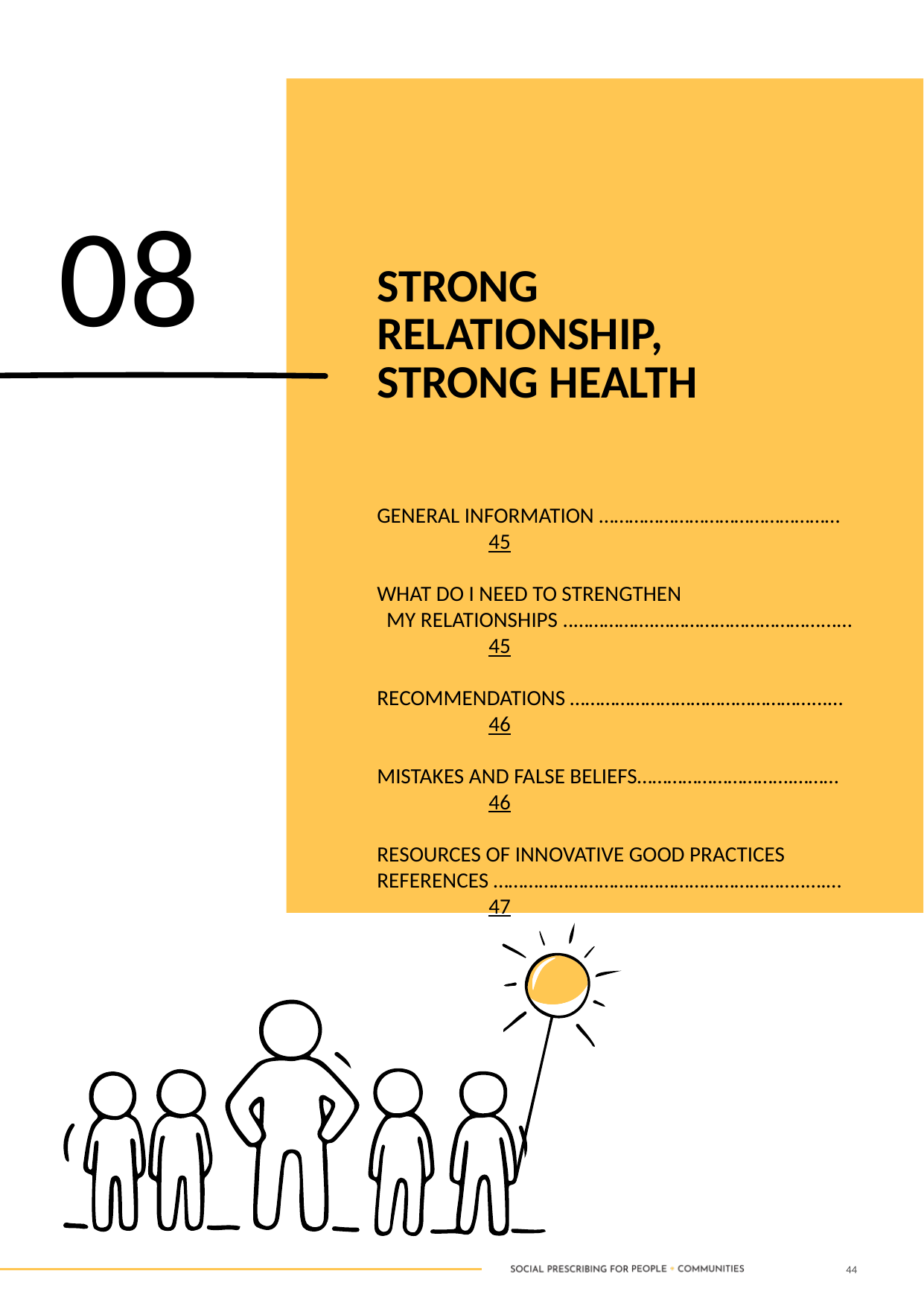

08
STRONG RELATIONSHIP, STRONG HEALTH
GENERAL INFORMATION …………………………………………	45

WHAT DO I NEED TO STRENGTHEN                                              MY RELATIONSHIPS ..…………….……………………………...…	45

RECOMMENDATIONS …………………………………………...…	46

MISTAKES AND FALSE BELIEFS………………………….………	46

RESOURCES OF INNOVATIVE GOOD PRACTICES REFERENCES ……………………………………………………..….…	47

44